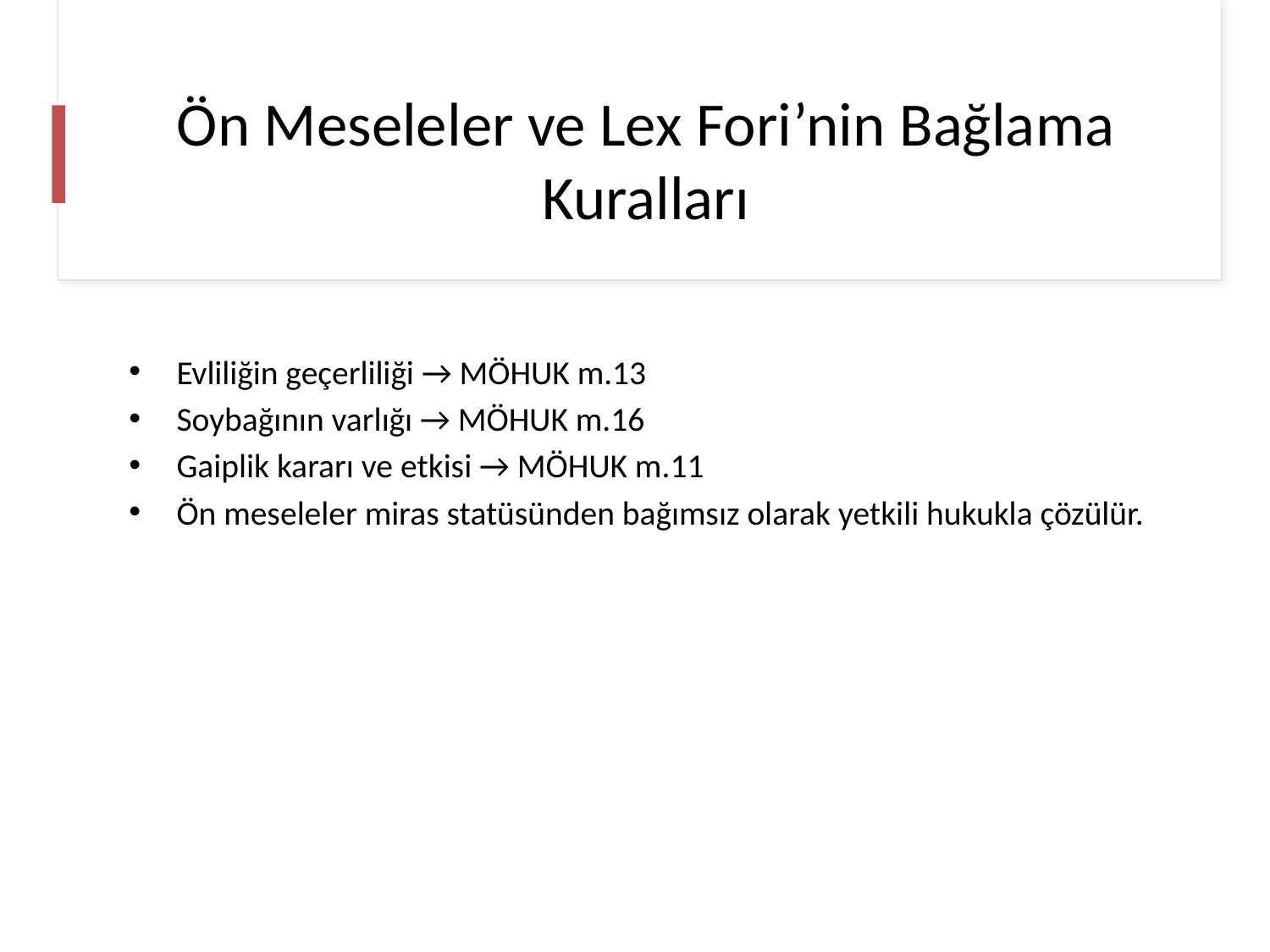

# Ön Meseleler ve Lex Fori’nin Bağlama Kuralları

Evliliğin geçerliliği → MÖHUK m.13
Soybağının varlığı → MÖHUK m.16
Gaiplik kararı ve etkisi → MÖHUK m.11
Ön meseleler miras statüsünden bağımsız olarak yetkili hukukla çözülür.